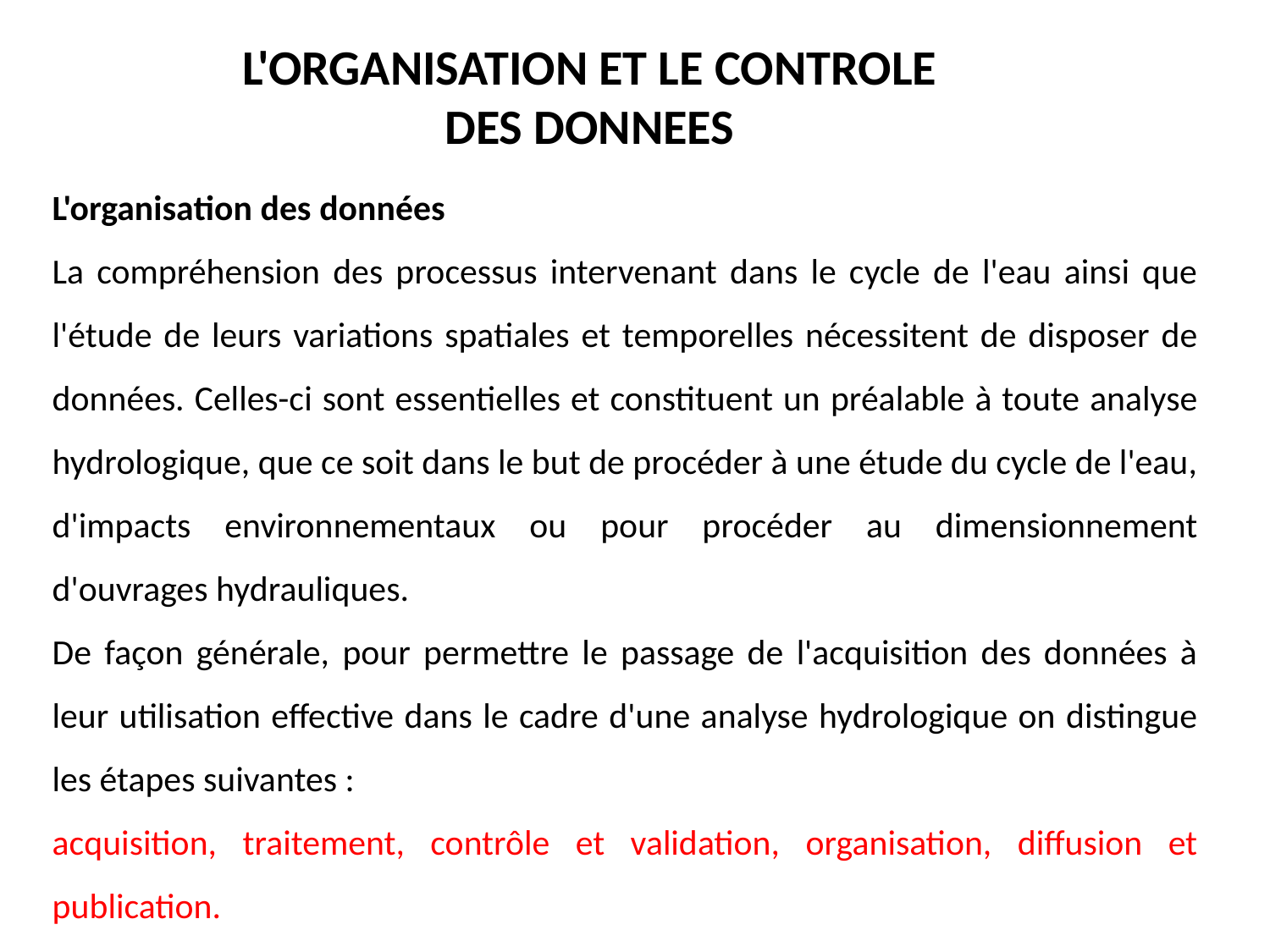

L'ORGANISATION ET LE CONTROLE DES DONNEES
L'organisation des données
La compréhension des processus intervenant dans le cycle de l'eau ainsi que l'étude de leurs variations spatiales et temporelles nécessitent de disposer de données. Celles-ci sont essentielles et constituent un préalable à toute analyse hydrologique, que ce soit dans le but de procéder à une étude du cycle de l'eau, d'impacts environnementaux ou pour procéder au dimensionnement d'ouvrages hydrauliques.
De façon générale, pour permettre le passage de l'acquisition des données à leur utilisation effective dans le cadre d'une analyse hydrologique on distingue les étapes suivantes :
acquisition, traitement, contrôle et validation, organisation, diffusion et publication.